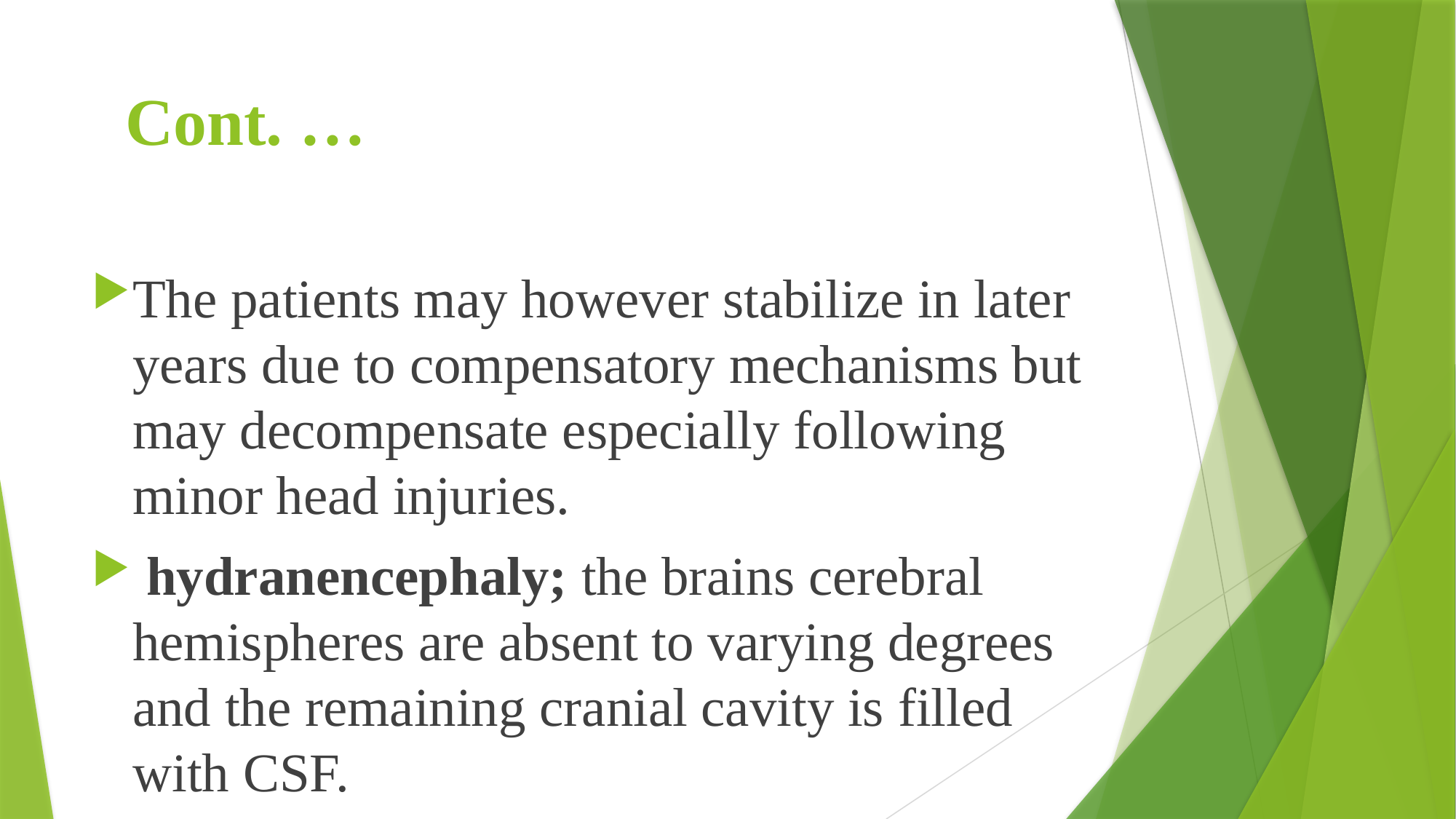

# Cont. …
The patients may however stabilize in later years due to compensatory mechanisms but may decompensate especially following minor head injuries.
 hydranencephaly; the brains cerebral hemispheres are absent to varying degrees and the remaining cranial cavity is filled with CSF.